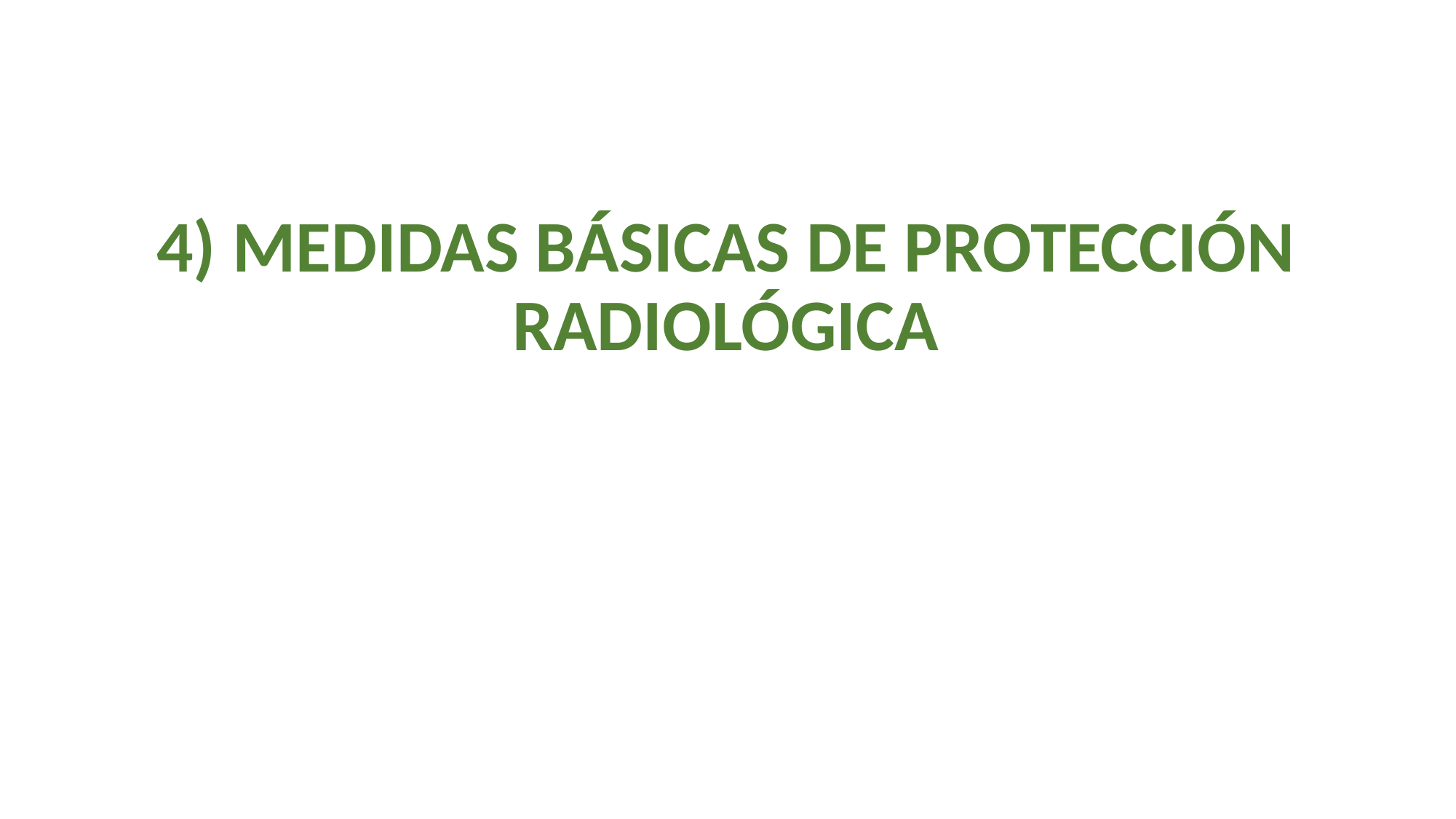

# 4) MEDIDAS BÁSICAS DE PROTECCIÓN RADIOLÓGICA